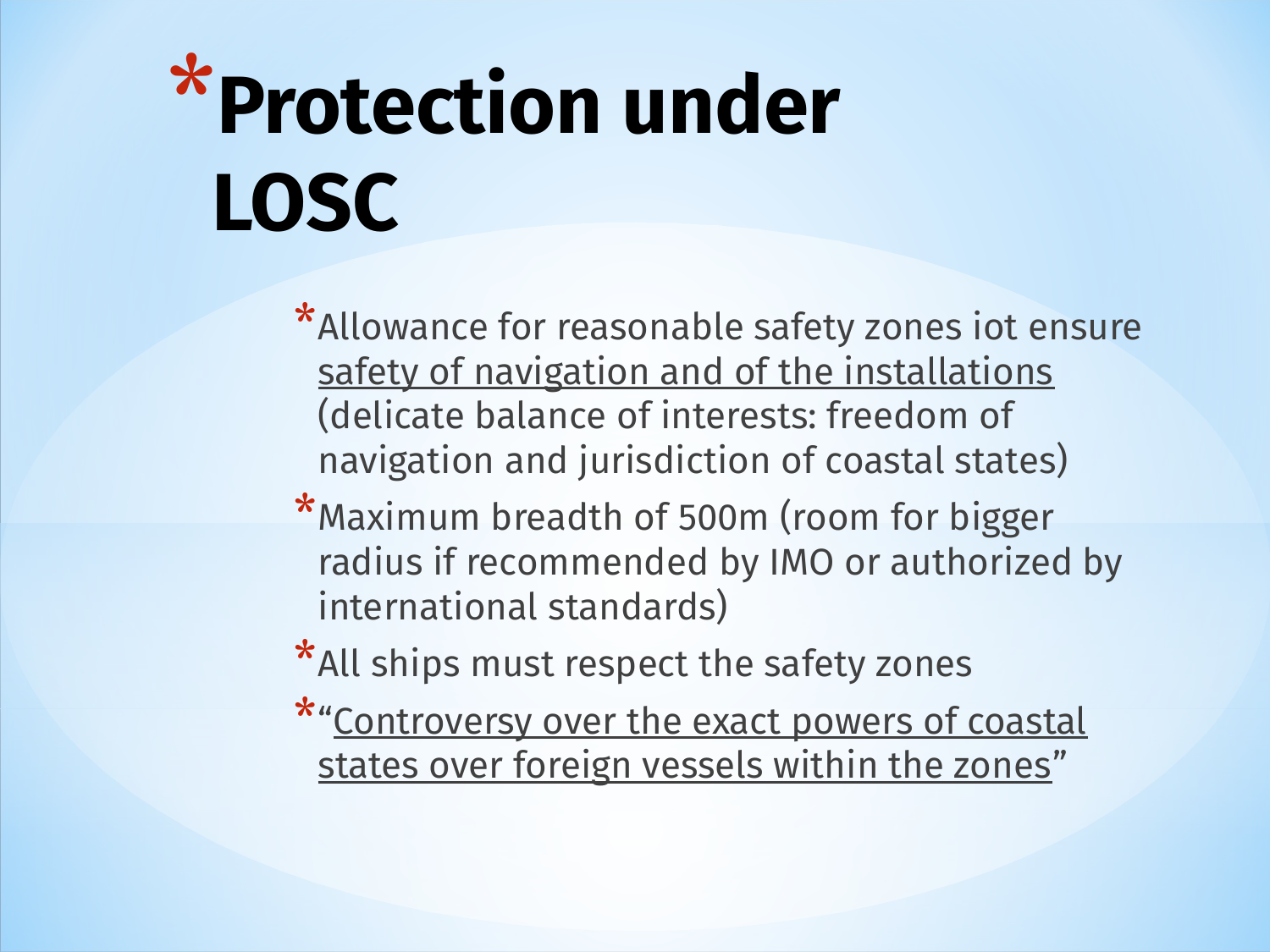

# Protection under LOSC
Allowance for reasonable safety zones iot ensure safety of navigation and of the installations (delicate balance of interests: freedom of navigation and jurisdiction of coastal states)
Maximum breadth of 500m (room for bigger radius if recommended by IMO or authorized by international standards)
All ships must respect the safety zones
“Controversy over the exact powers of coastal states over foreign vessels within the zones”